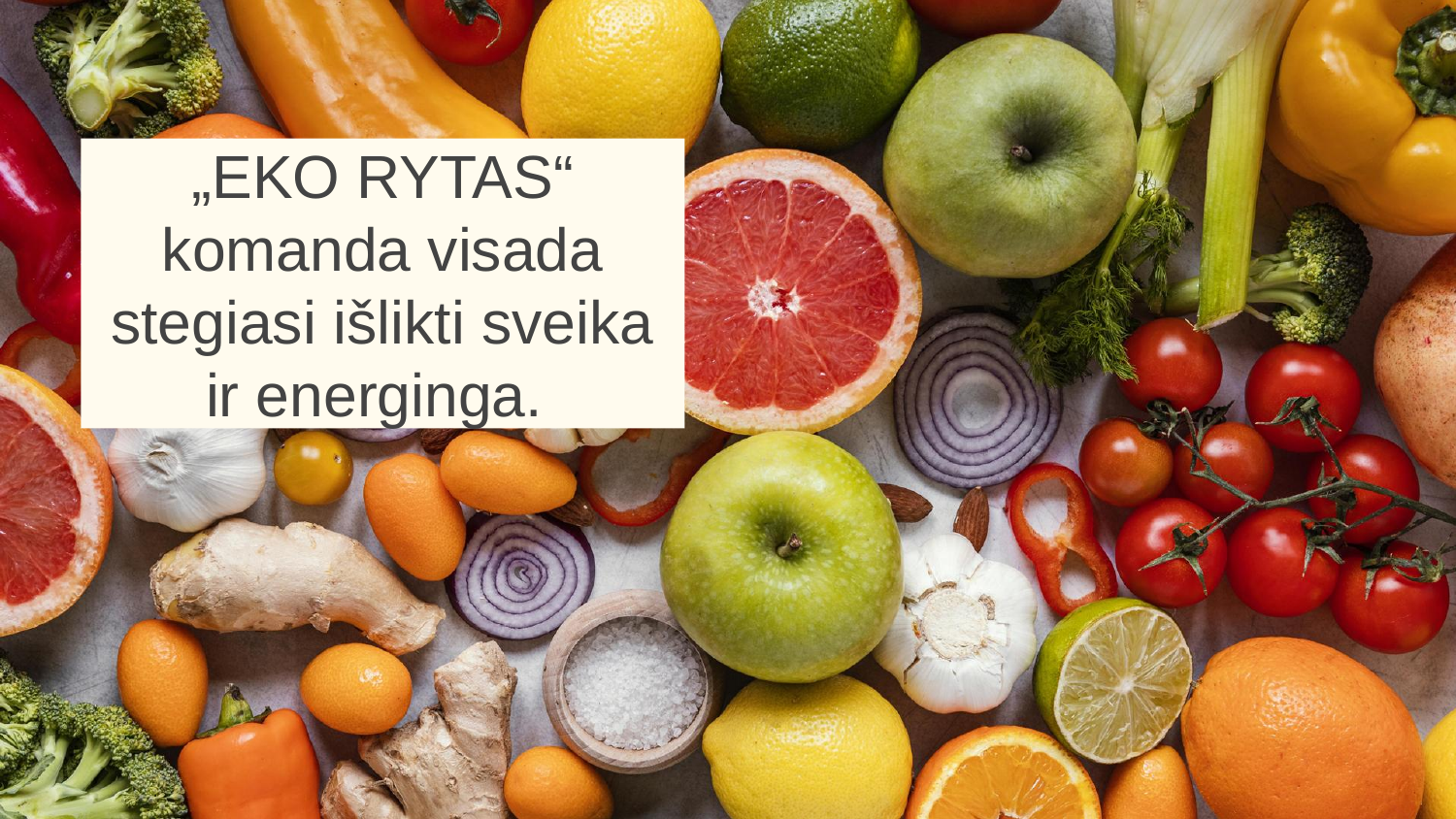

# „EKO RYTAS“ komanda visada stegiasi išlikti sveika ir energinga.